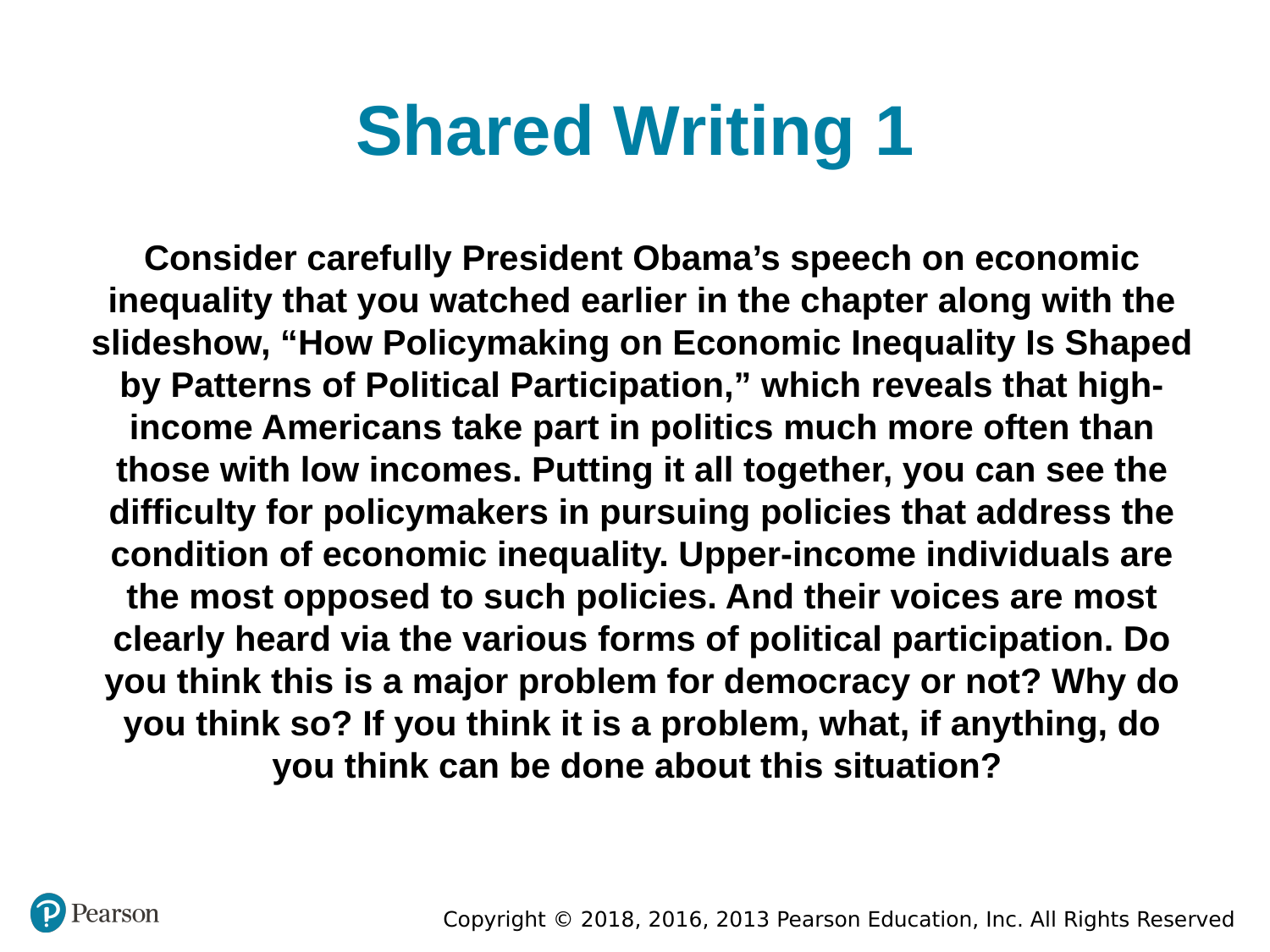

# Shared Writing 1
Consider carefully President Obama’s speech on economic inequality that you watched earlier in the chapter along with the slideshow, “How Policymaking on Economic Inequality Is Shaped by Patterns of Political Participation,” which reveals that high-income Americans take part in politics much more often than those with low incomes. Putting it all together, you can see the difficulty for policymakers in pursuing policies that address the condition of economic inequality. Upper-income individuals are the most opposed to such policies. And their voices are most clearly heard via the various forms of political participation. Do you think this is a major problem for democracy or not? Why do you think so? If you think it is a problem, what, if anything, do you think can be done about this situation?